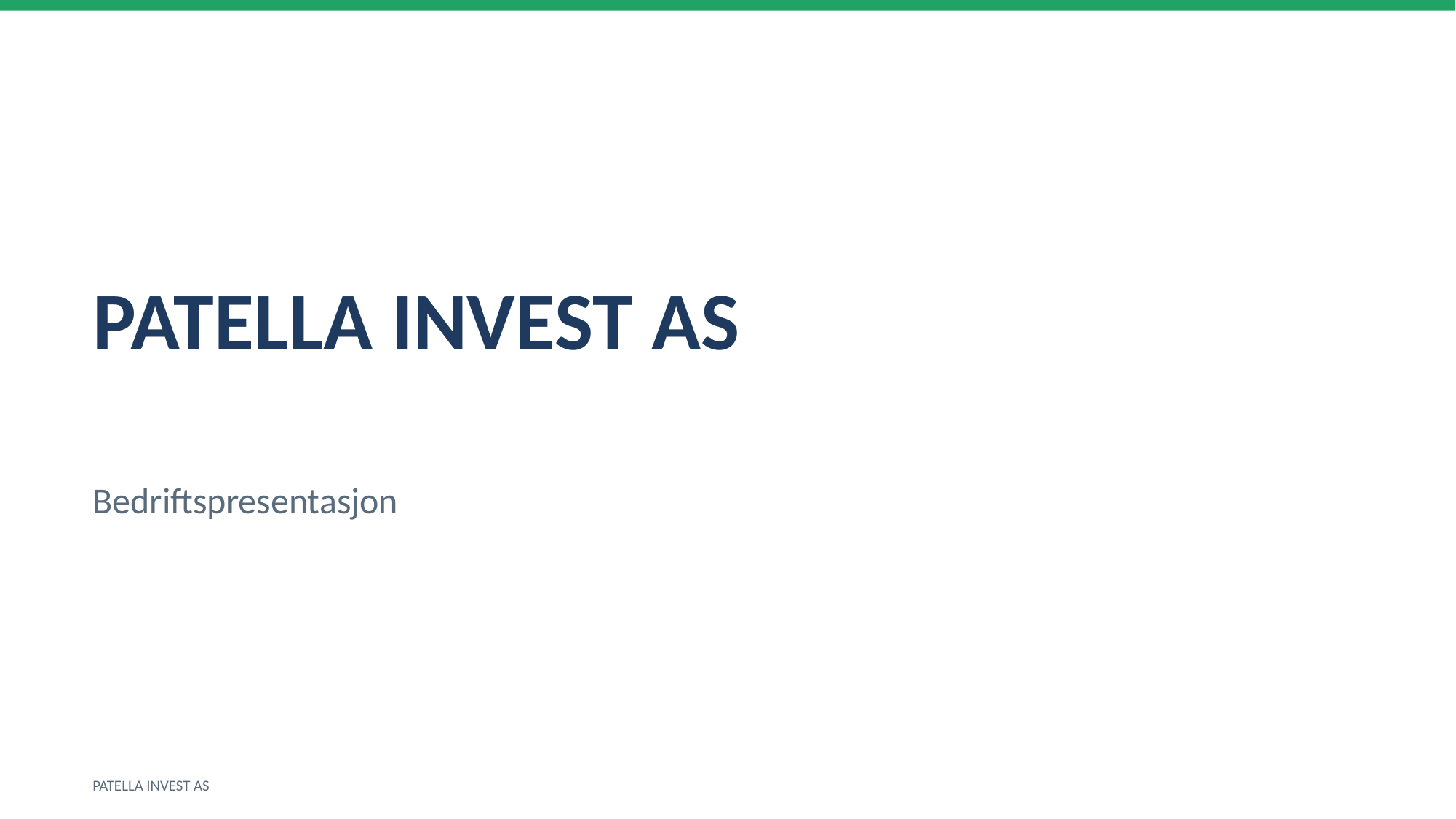

PATELLA INVEST AS
Bedriftspresentasjon
PATELLA INVEST AS